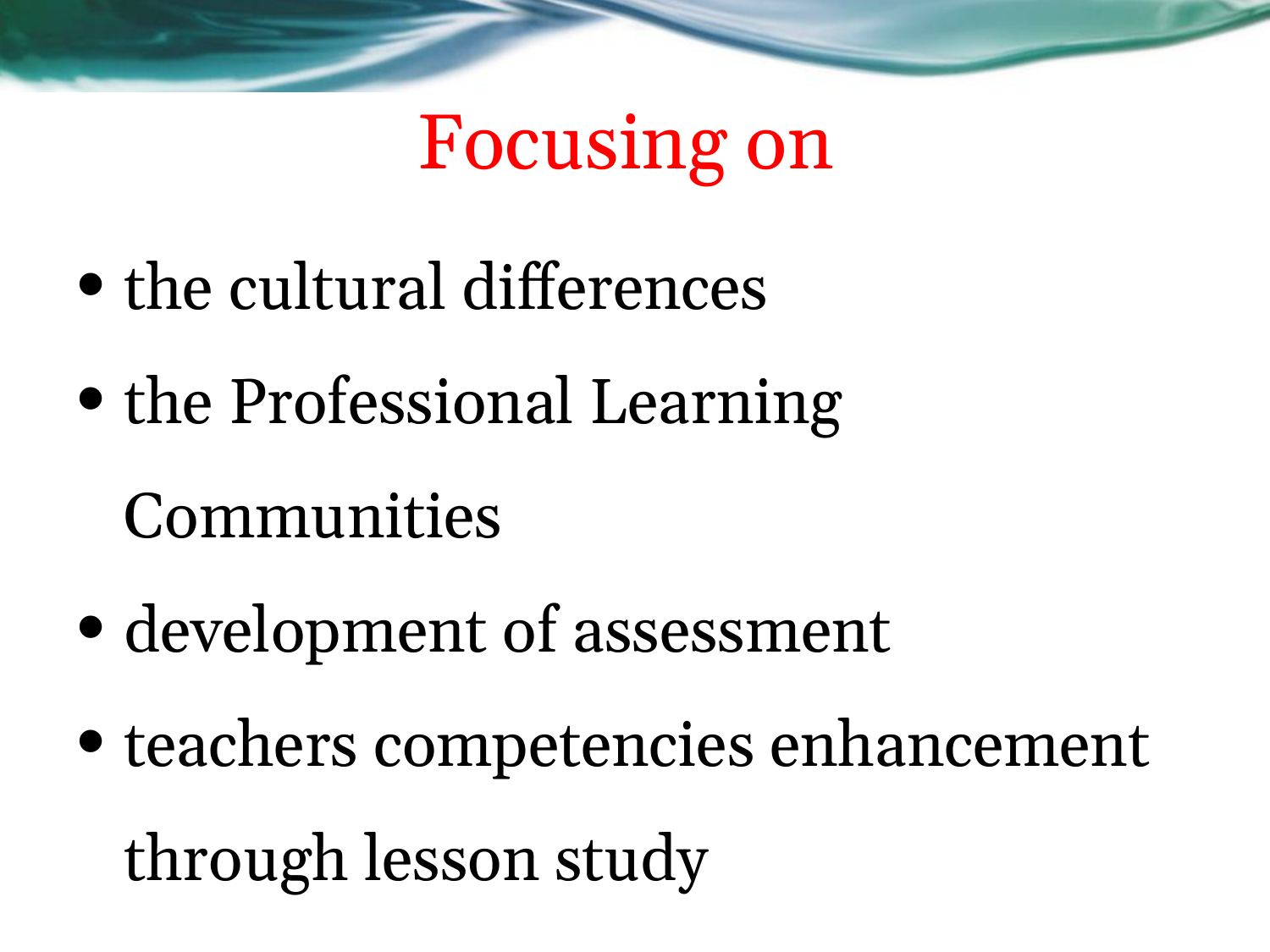

# Focusing on
the cultural differences
the Professional Learning Communities
development of assessment
teachers competencies enhancement  through lesson study